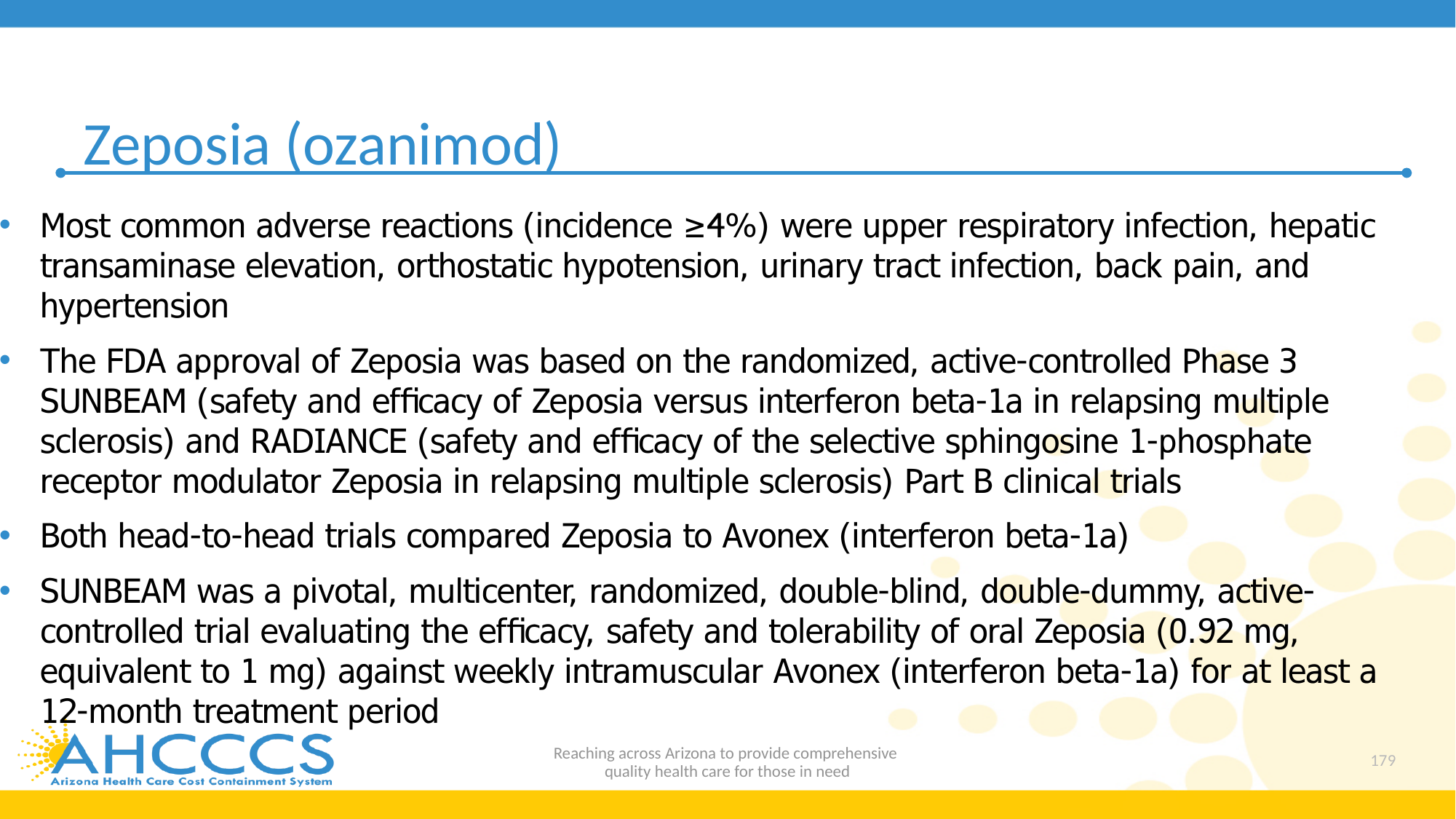

# Zeposia (ozanimod)
Most common adverse reactions (incidence ≥4%) were upper respiratory infection, hepatic transaminase elevation, orthostatic hypotension, urinary tract infection, back pain, and hypertension
The FDA approval of Zeposia was based on the randomized, active-controlled Phase 3 SUNBEAM (safety and efficacy of Zeposia versus interferon beta-1a in relapsing multiple sclerosis) and RADIANCE (safety and efficacy of the selective sphingosine 1-phosphate receptor modulator Zeposia in relapsing multiple sclerosis) Part B clinical trials
Both head-to-head trials compared Zeposia to Avonex (interferon beta-1a)
SUNBEAM was a pivotal, multicenter, randomized, double-blind, double-dummy, active-controlled trial evaluating the efficacy, safety and tolerability of oral Zeposia (0.92 mg, equivalent to 1 mg) against weekly intramuscular Avonex (interferon beta-1a) for at least a 12-month treatment period

Reaching across Arizona to provide comprehensive
quality health care for those in need
179